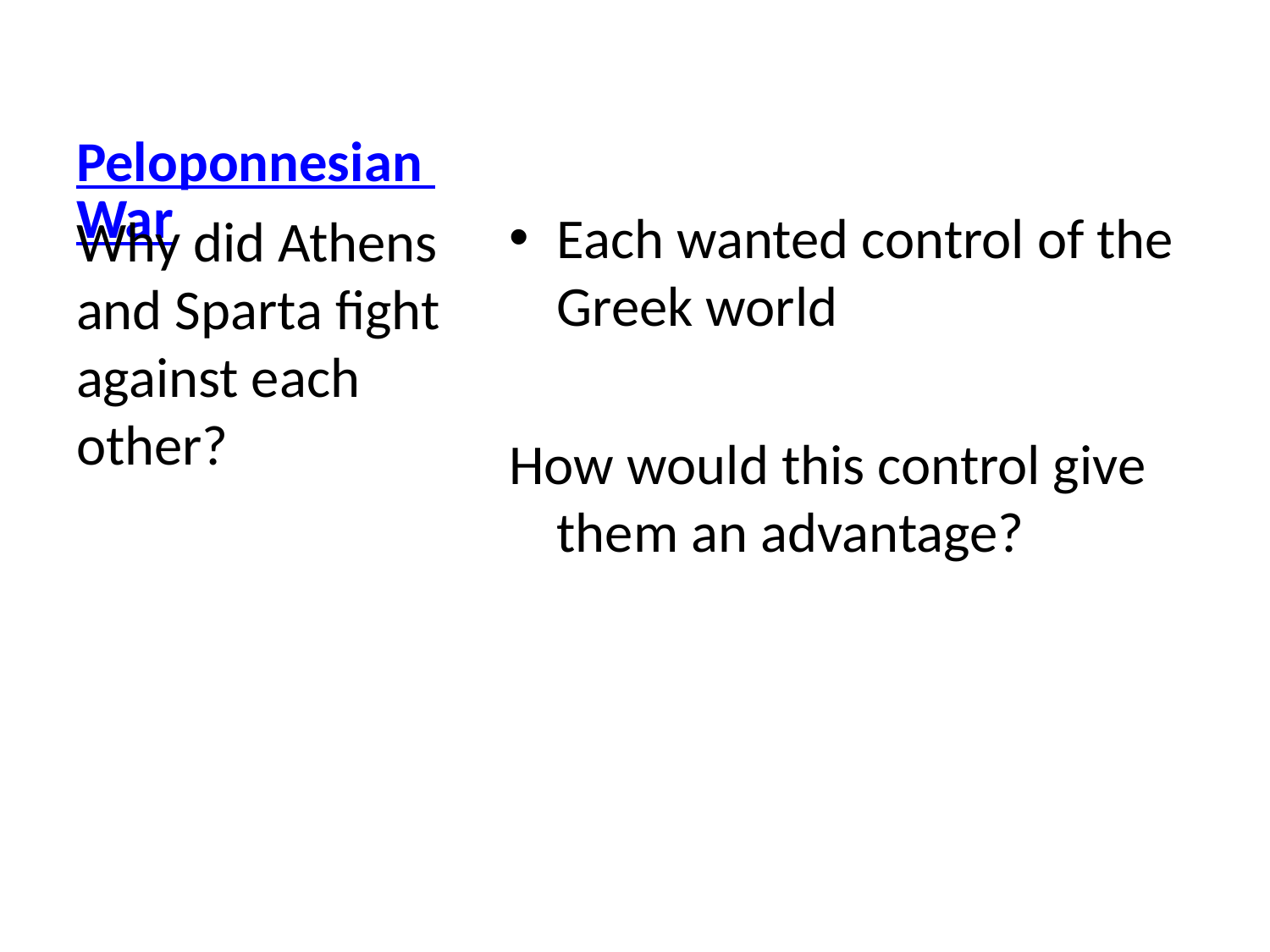

# Peloponnesian War

Each wanted control of the Greek world

How would this control give them an advantage?
Why did Athens and Sparta fight against each other?